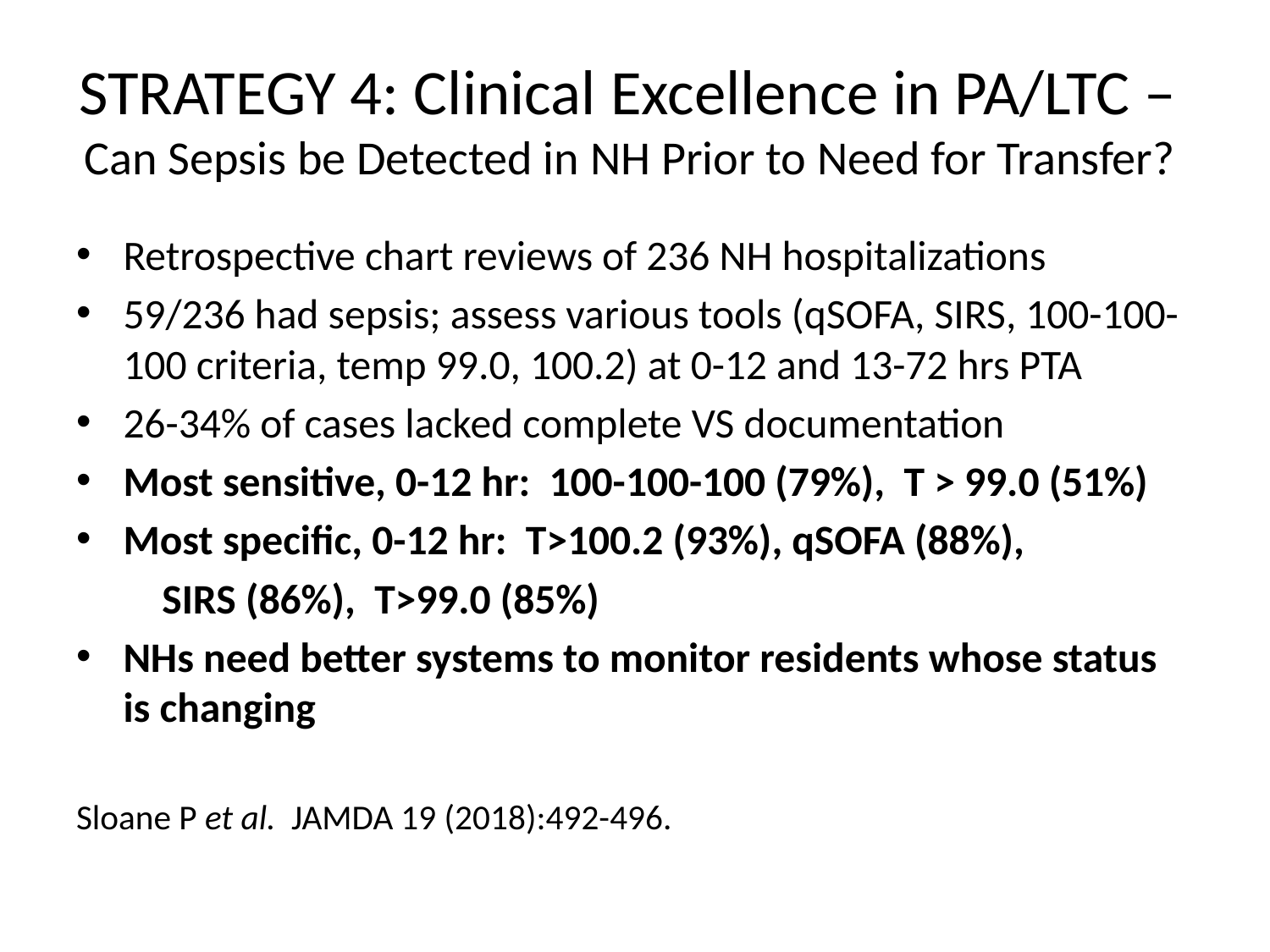

# STRATEGY 4: Clinical Excellence in PA/LTC – Can Sepsis be Detected in NH Prior to Need for Transfer?
Retrospective chart reviews of 236 NH hospitalizations
59/236 had sepsis; assess various tools (qSOFA, SIRS, 100-100-100 criteria, temp 99.0, 100.2) at 0-12 and 13-72 hrs PTA
26-34% of cases lacked complete VS documentation
Most sensitive, 0-12 hr:  100-100-100 (79%),  T > 99.0 (51%)
Most specific, 0-12 hr:  T>100.2 (93%), qSOFA (88%),
         SIRS (86%),  T>99.0 (85%)
NHs need better systems to monitor residents whose status is changing

Sloane P et al.  JAMDA 19 (2018):492-496.